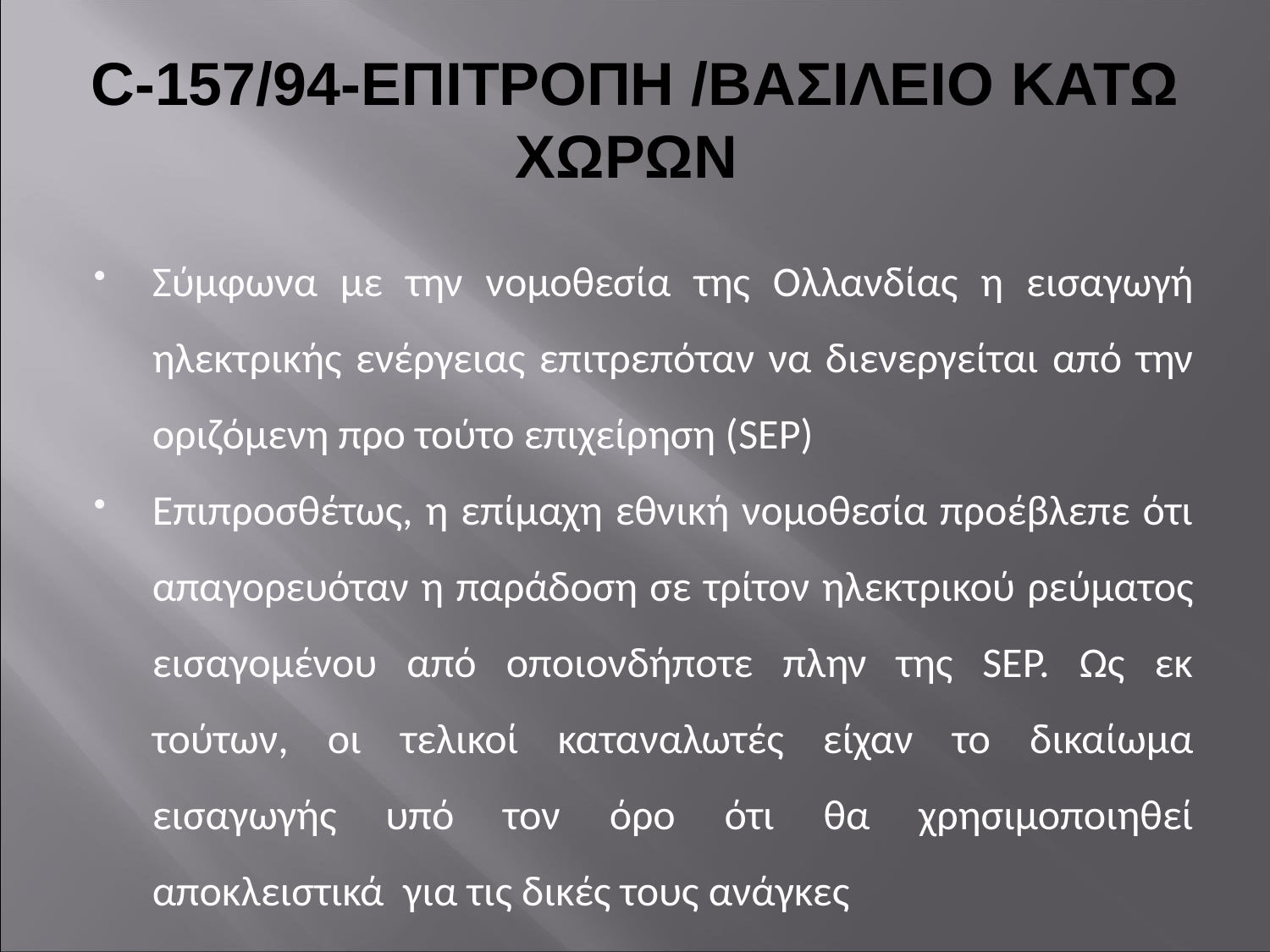

# C-157/94-ΕΠΙΤΡΟΠΗ /ΒΑΣΙΛΕΙΟ ΚΑΤΩ ΧΩΡΩΝ
Σύμφωνα με την νομοθεσία της Ολλανδίας η εισαγωγή ηλεκτρικής ενέργειας επιτρεπόταν να διενεργείται από την οριζόμενη προ τούτο επιχείρηση (SEP)
Επιπροσθέτως, η επίμαχη εθνική νομοθεσία προέβλεπε ότι απαγορευόταν η παράδοση σε τρίτον ηλεκτρικού ρεύματος εισαγομένου από οποιονδήποτε πλην της SEP. Ως εκ τούτων, οι τελικοί καταναλωτές είχαν το δικαίωμα εισαγωγής υπό τον όρο ότι θα χρησιμοποιηθεί αποκλειστικά  για τις δικές τους ανάγκες